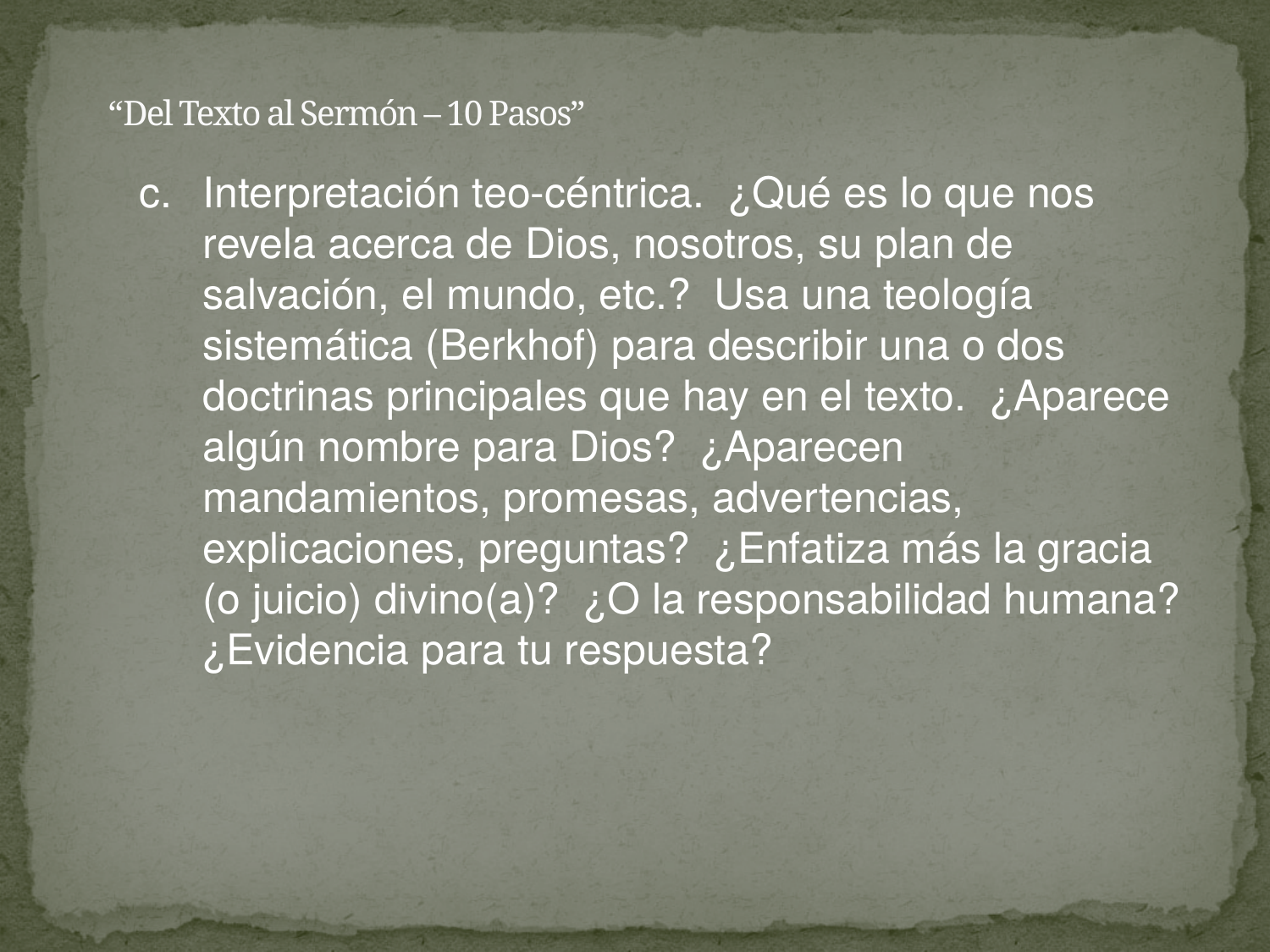

# “Del Texto al Sermón – 10 Pasos”
c.	Interpretación teo-céntrica.  ¿Qué es lo que nos revela acerca de Dios, nosotros, su plan de salvación, el mundo, etc.?  Usa una teología sistemática (Berkhof) para describir una o dos doctrinas principales que hay en el texto.  ¿Aparece algún nombre para Dios?  ¿Aparecen mandamientos, promesas, advertencias, explicaciones, preguntas?  ¿Enfatiza más la gracia (o juicio) divino(a)?  ¿O la responsabilidad humana?  ¿Evidencia para tu respuesta?